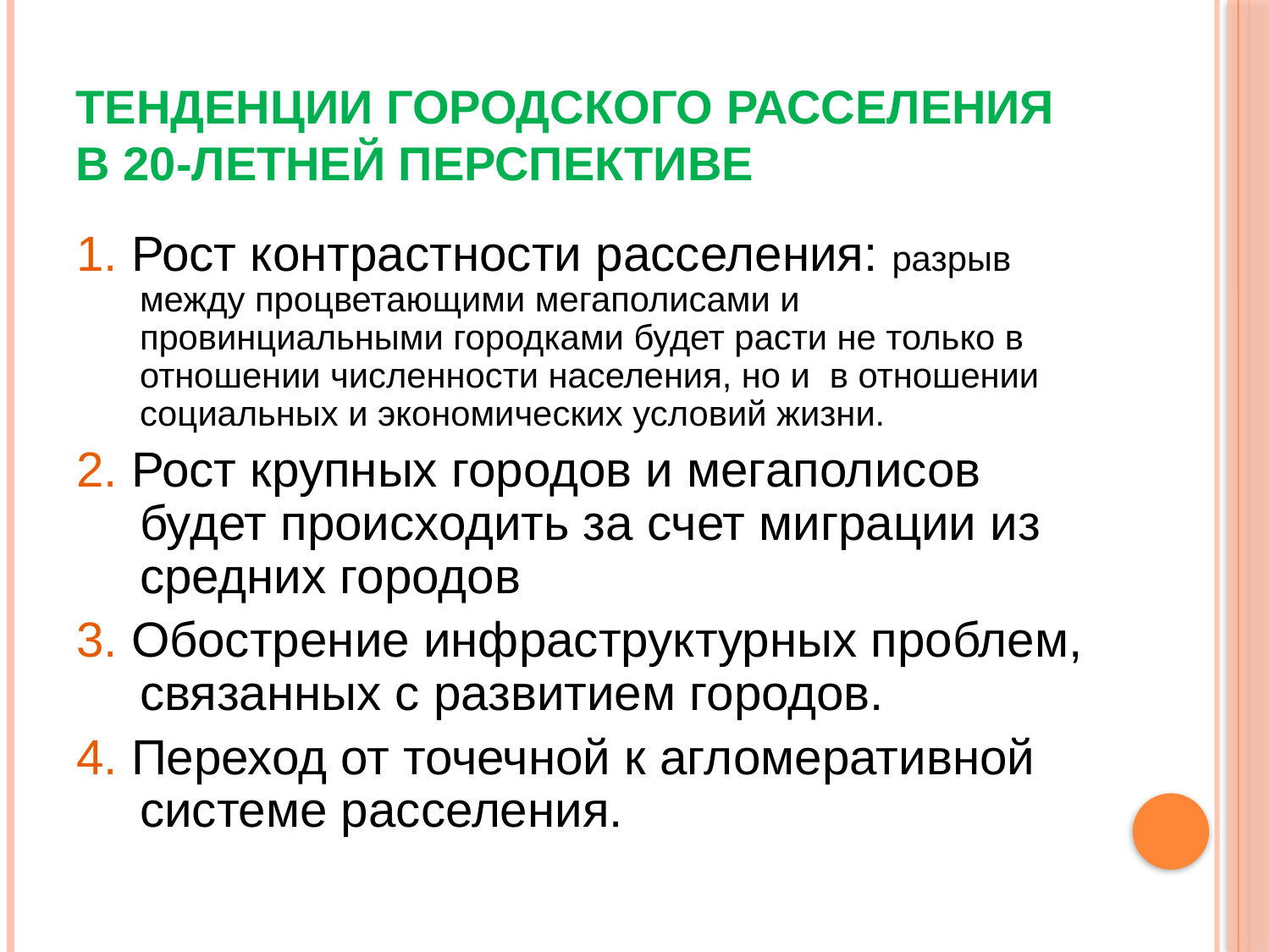

# Тенденции городского расселения в 20-летней перспективе
1. Рост контрастности расселения: разрыв между процветающими мегаполисами и провинциальными городками будет расти не только в отношении численности населения, но и  в отношении социальных и экономических условий жизни.
2. Рост крупных городов и мегаполисов будет происходить за счет миграции из средних городов
3. Обострение инфраструктурных проблем, связанных с развитием городов.
4. Переход от точечной к агломеративной системе расселения.